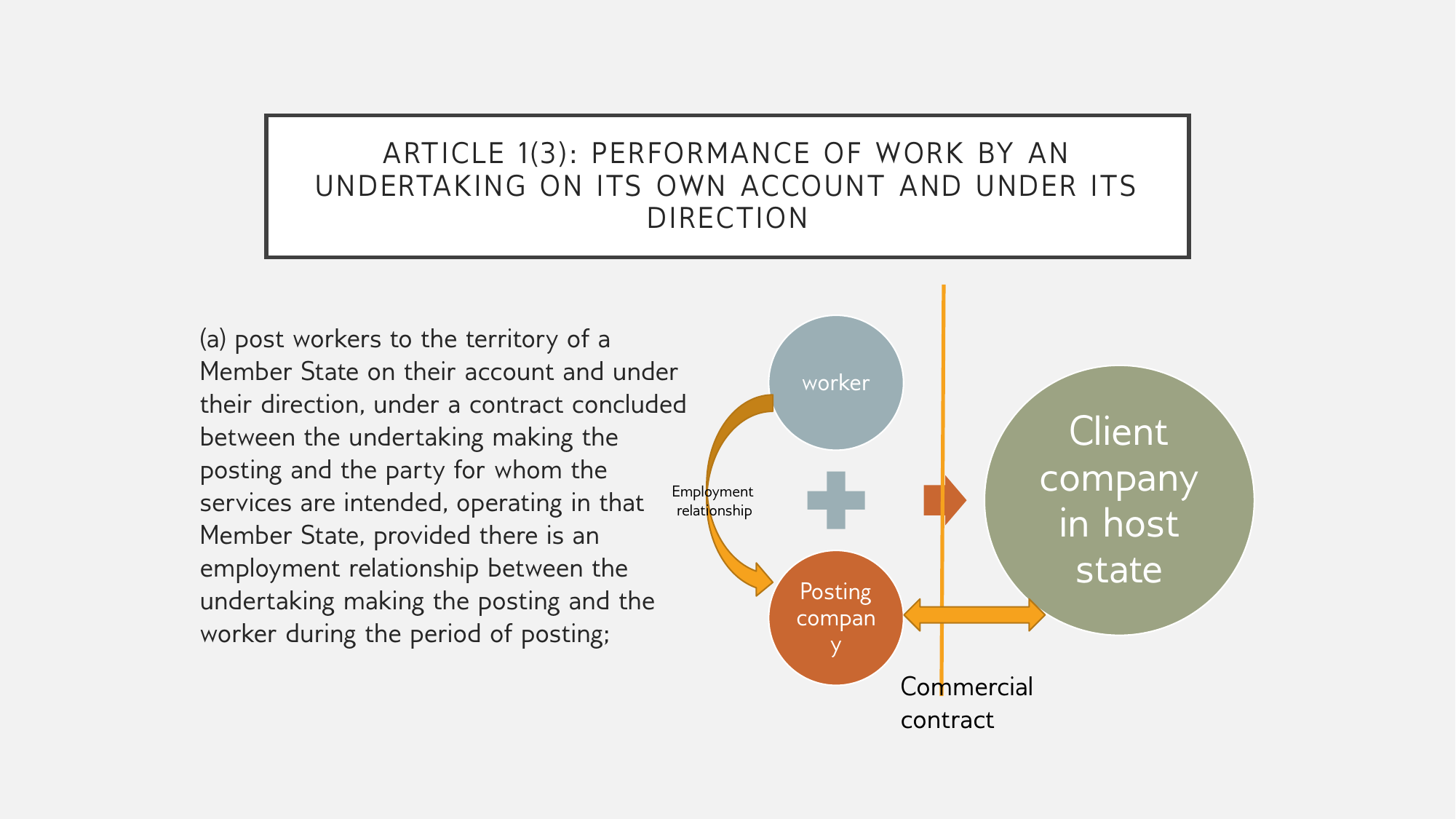

# Article 1(3): performance of work by an undertaking on its own account and under its direction
(a) post workers to the territory of a Member State on their account and under their direction, under a contract concluded between the undertaking making the posting and the party for whom the services are intended, operating in that Member State, provided there is an employment relationship between the undertaking making the posting and the worker during the period of posting;

worker

Posting company

Client company in host state

Employment
 relationship

Commercial contract